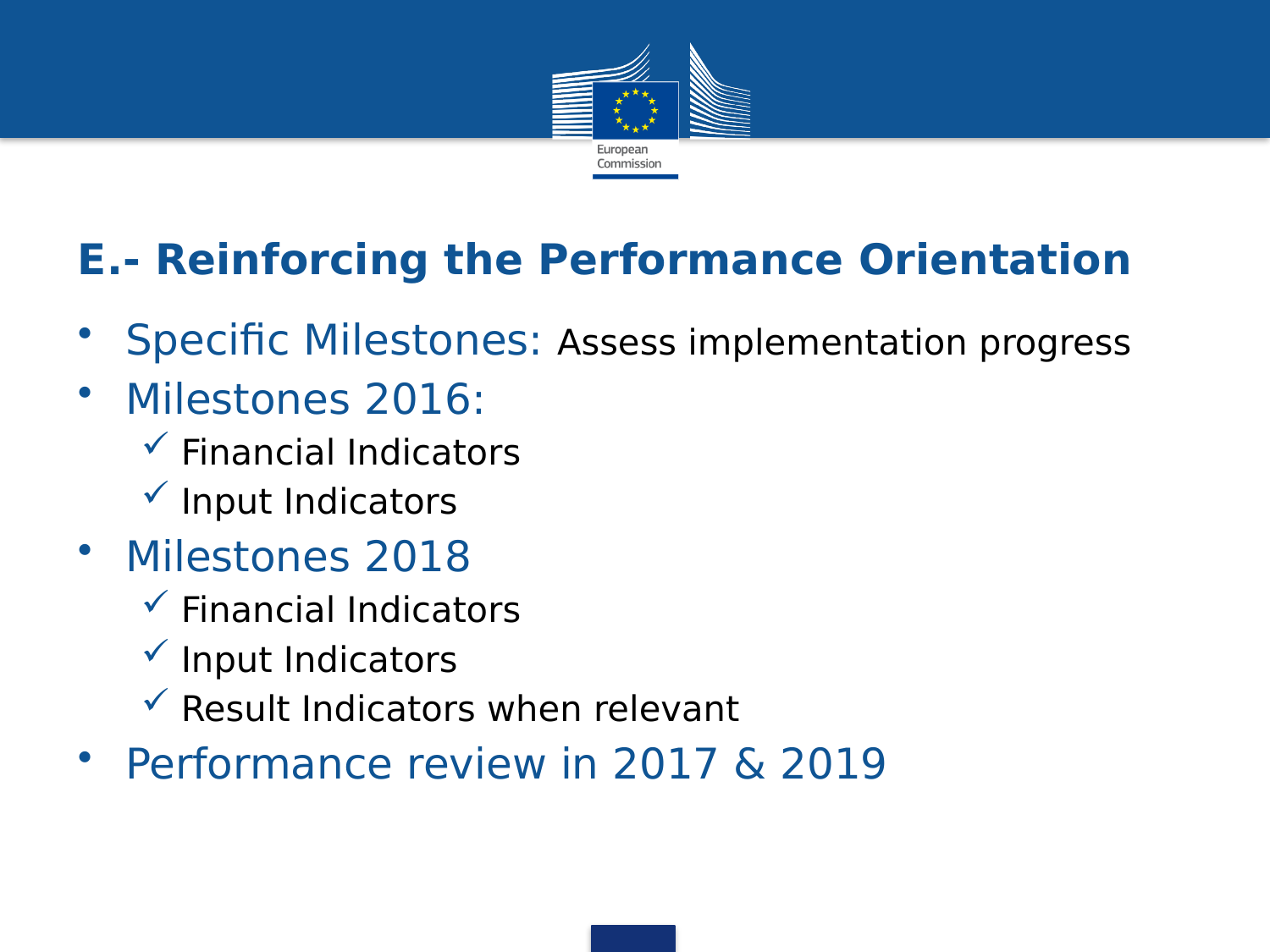

# E.- Reinforcing the Performance Orientation
Specific Milestones: Assess implementation progress
Milestones 2016:
Financial Indicators
Input Indicators
Milestones 2018
Financial Indicators
Input Indicators
Result Indicators when relevant
Performance review in 2017 & 2019